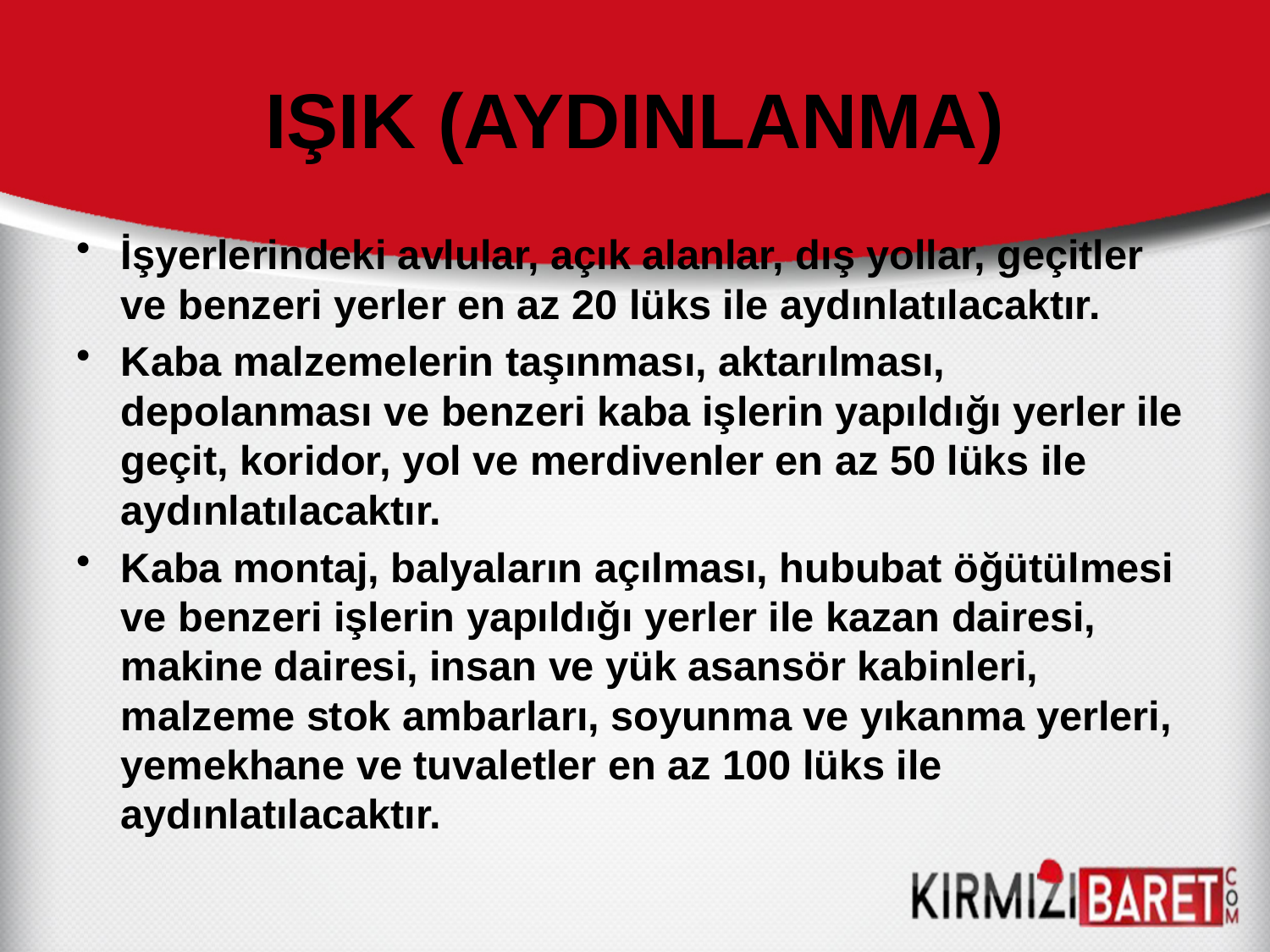

# IŞIK (AYDINLANMA)
İşyerlerindeki avlular, açık alanlar, dış yollar, geçitler ve benzeri yerler en az 20 lüks ile aydınlatılacaktır.
Kaba malzemelerin taşınması, aktarılması, depolanması ve benzeri kaba işlerin yapıldığı yerler ile geçit, koridor, yol ve merdivenler en az 50 lüks ile aydınlatılacaktır.
Kaba montaj, balyaların açılması, hububat öğütülmesi ve benzeri işlerin yapıldığı yerler ile kazan dairesi, makine dairesi, insan ve yük asansör kabinleri, malzeme stok ambarları, soyunma ve yıkanma yerleri, yemekhane ve tuvaletler en az 100 lüks ile aydınlatılacaktır.